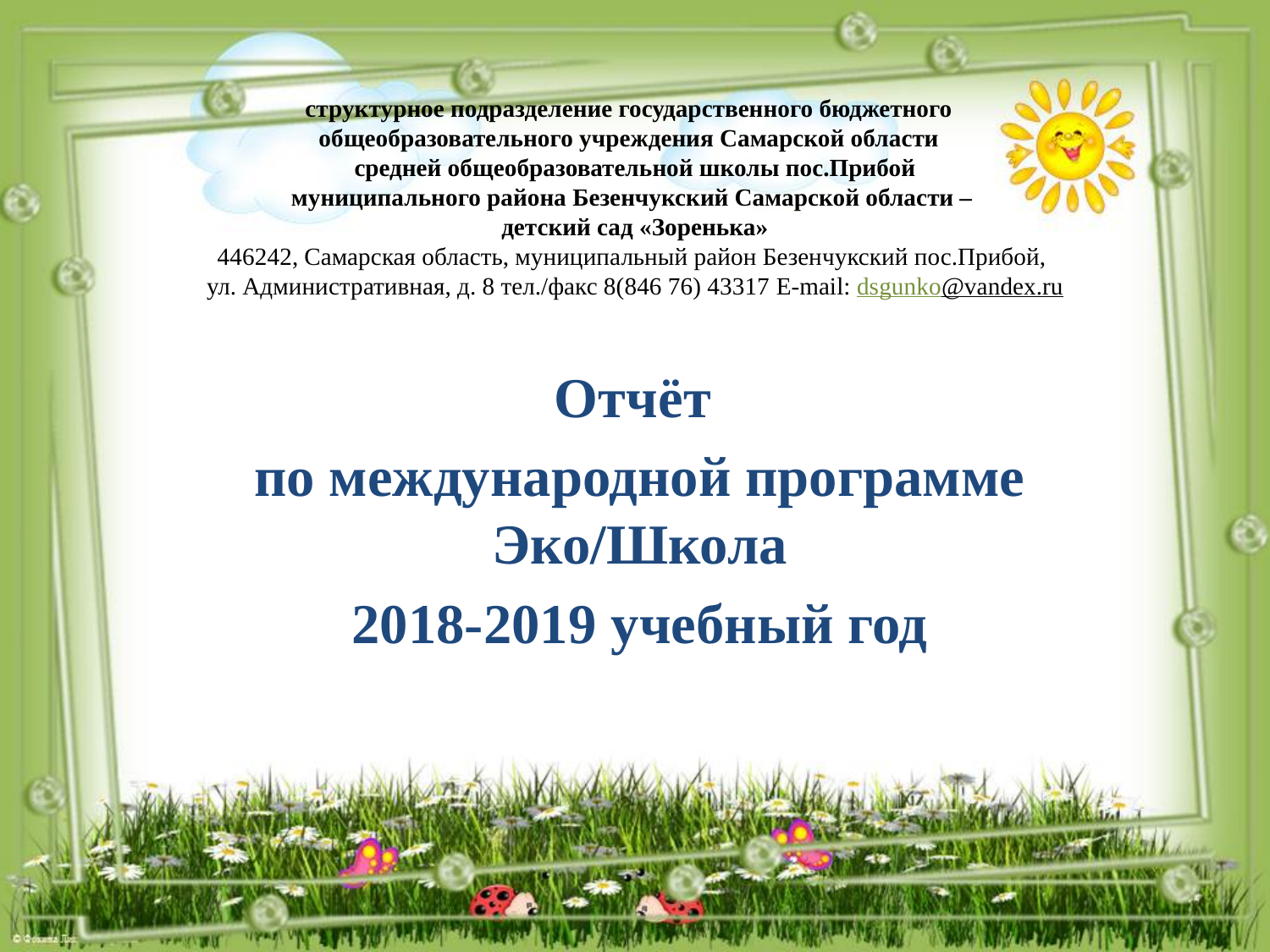

# структурное подразделение государственного бюджетного общеобразовательного учреждения Самарской области средней общеобразовательной школы пос.Прибой муниципального района Безенчукский Самарской области – детский сад «Зоренька» 446242, Самарская область, муниципальный район Безенчукский пос.Прибой, ул. Административная, д. 8 тел./факс 8(846 76) 43317 E-mail: dsgunko@vandex.ru

Отчёт
по международной программе Эко/Школа
2018-2019 учебный год